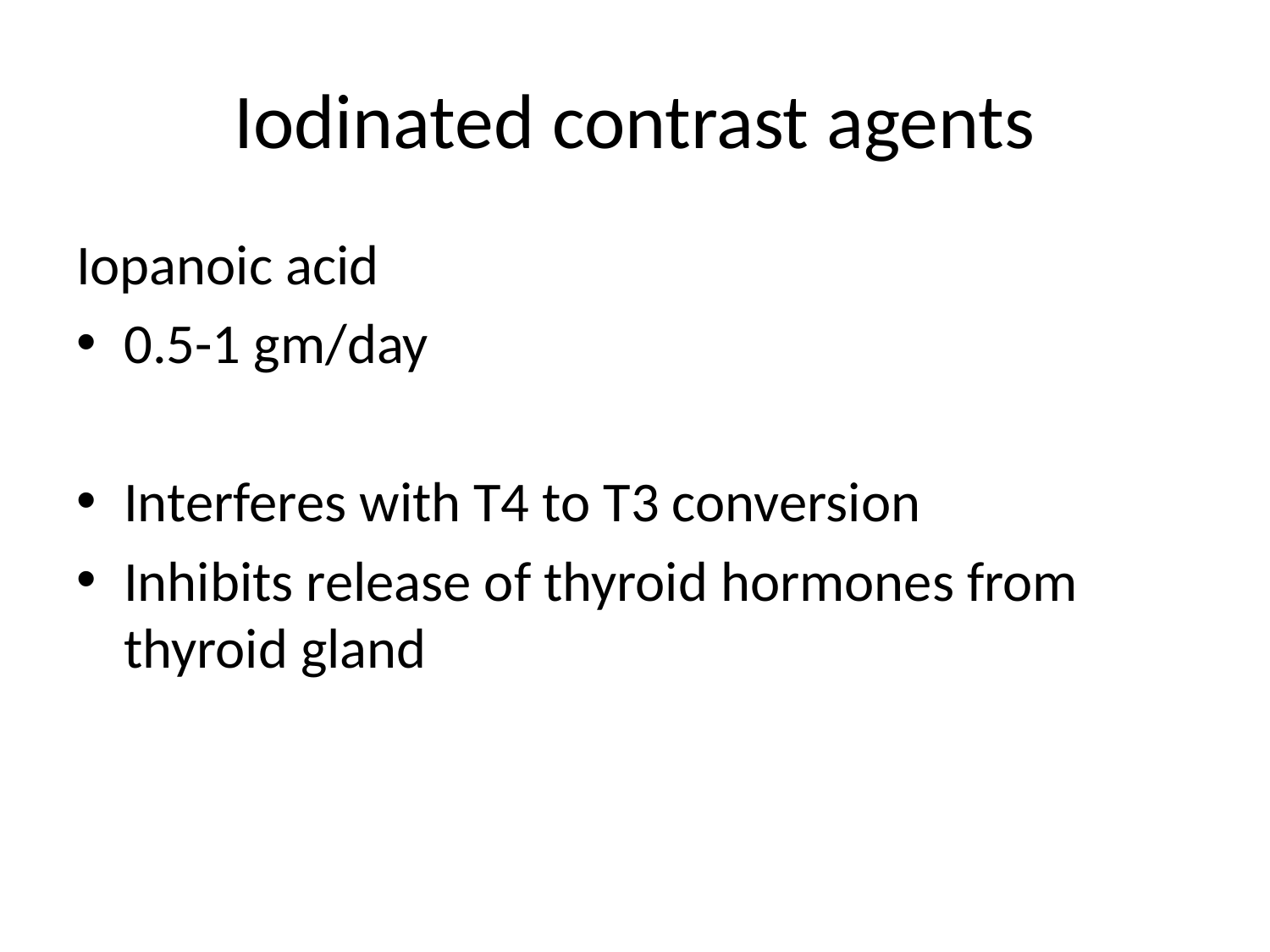

# Iodinated contrast agents
Iopanoic acid
0.5-1 gm/day

Interferes with T4 to T3 conversion
Inhibits release of thyroid hormones from thyroid gland